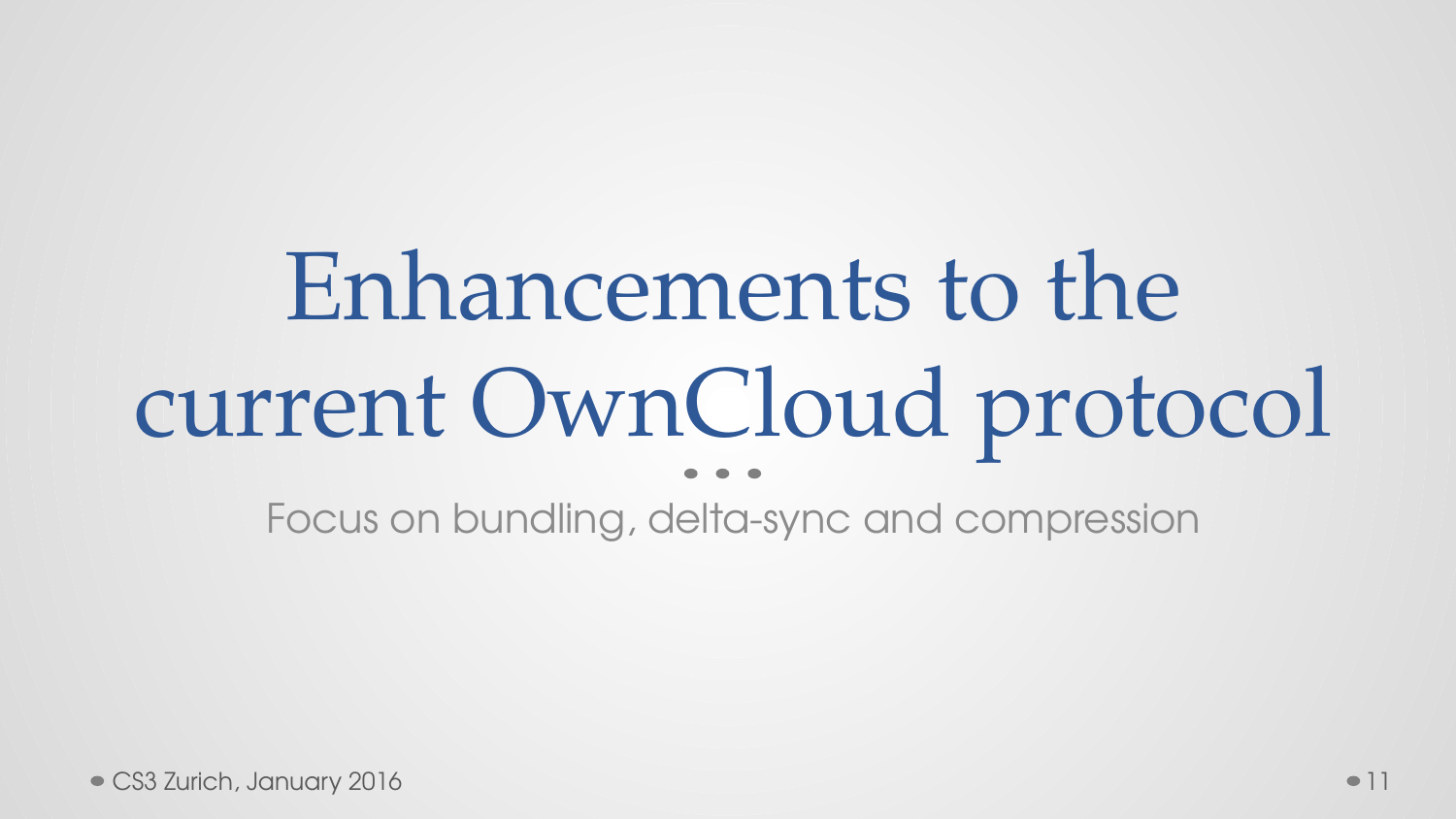

# Enhancements to the current OwnCloud protocol
Focus on bundling, delta-sync and compression
CS3 Zurich, January 2016
11